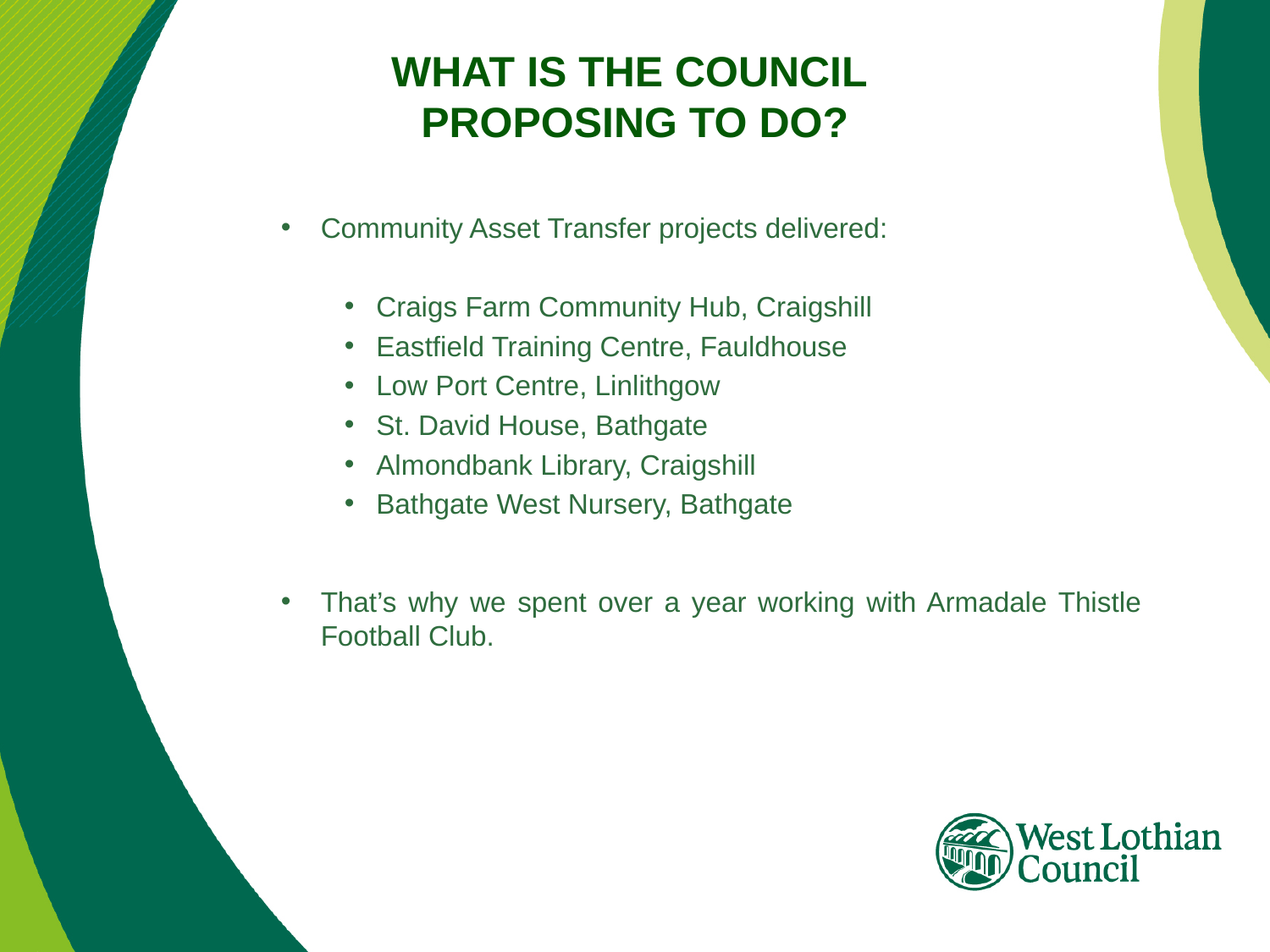

# WHAT IS THE COUNCIL PROPOSING TO DO?
Community Asset Transfer projects delivered:

Craigs Farm Community Hub, Craigshill
Eastfield Training Centre, Fauldhouse
Low Port Centre, Linlithgow
St. David House, Bathgate
Almondbank Library, Craigshill
Bathgate West Nursery, Bathgate

That’s why we spent over a year working with Armadale Thistle Football Club.